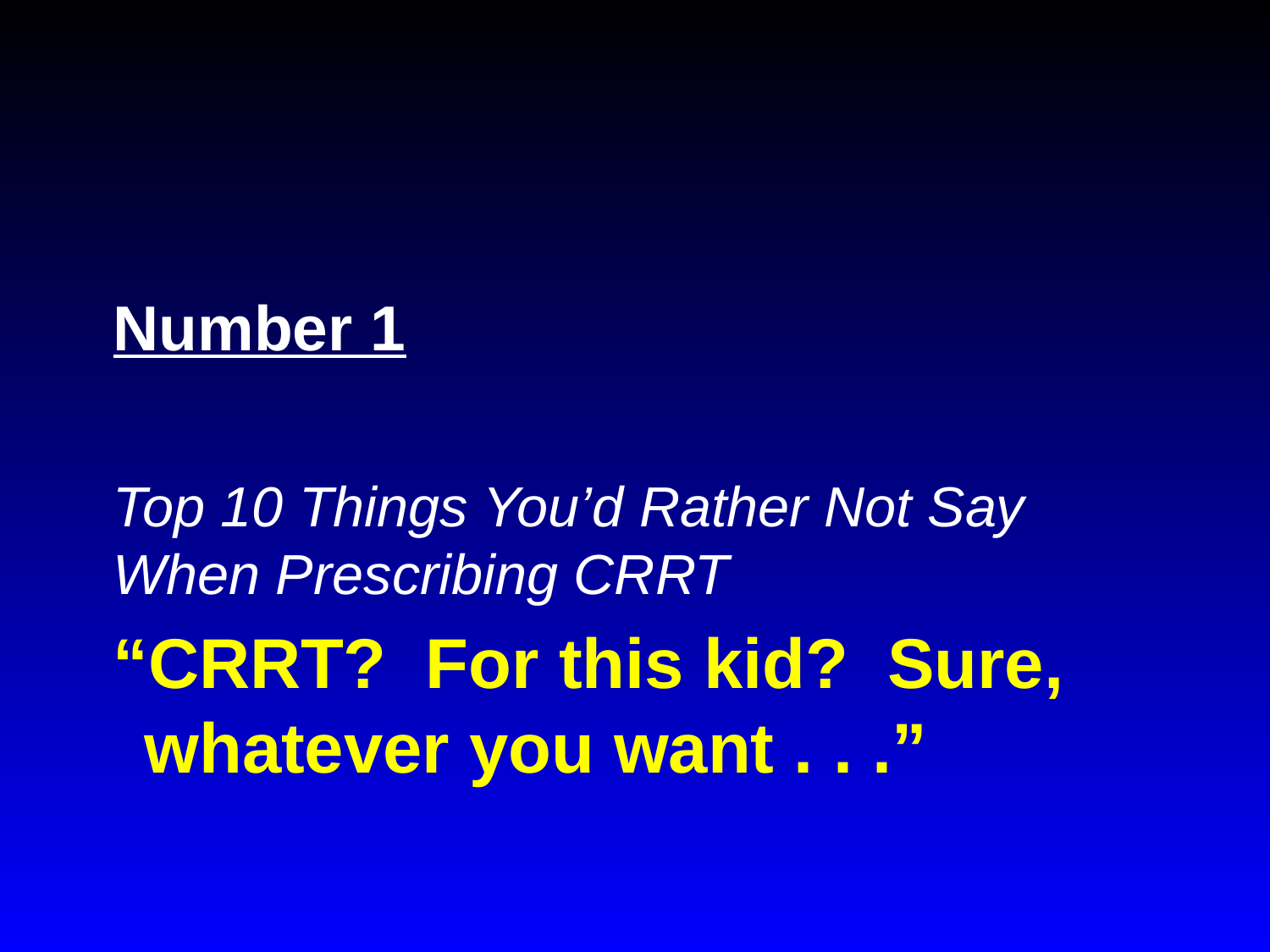

Number 1
Top 10 Things You’d Rather Not Say When Prescribing CRRT
# “CRRT?  For this kid?  Sure, whatever you want . . .”